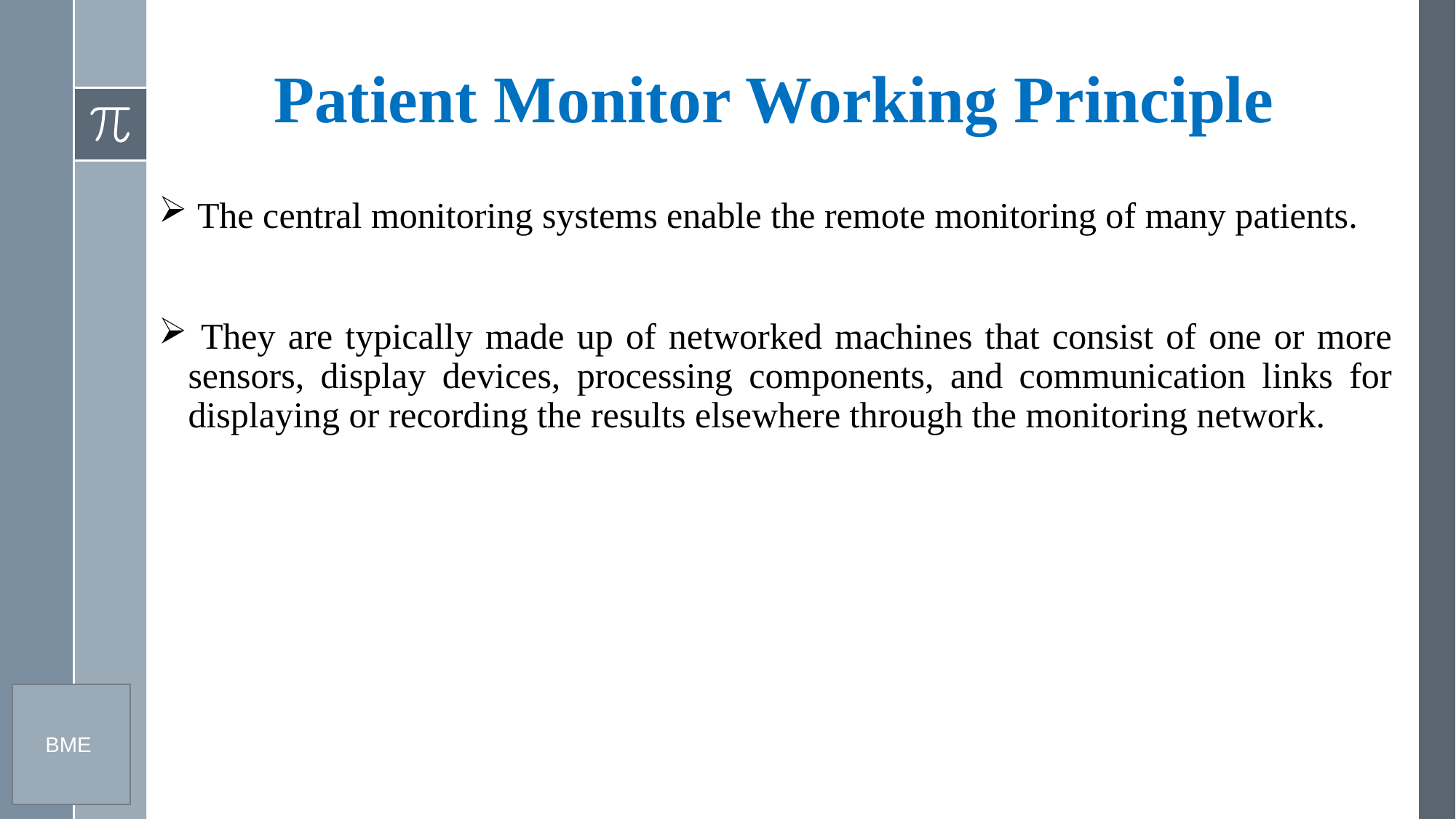

# Patient Monitor Working Principle
 The central monitoring systems enable the remote monitoring of many patients.

 They are typically made up of networked machines that consist of one or more sensors, display devices, processing components, and communication links for displaying or recording the results elsewhere through the monitoring network.

BME